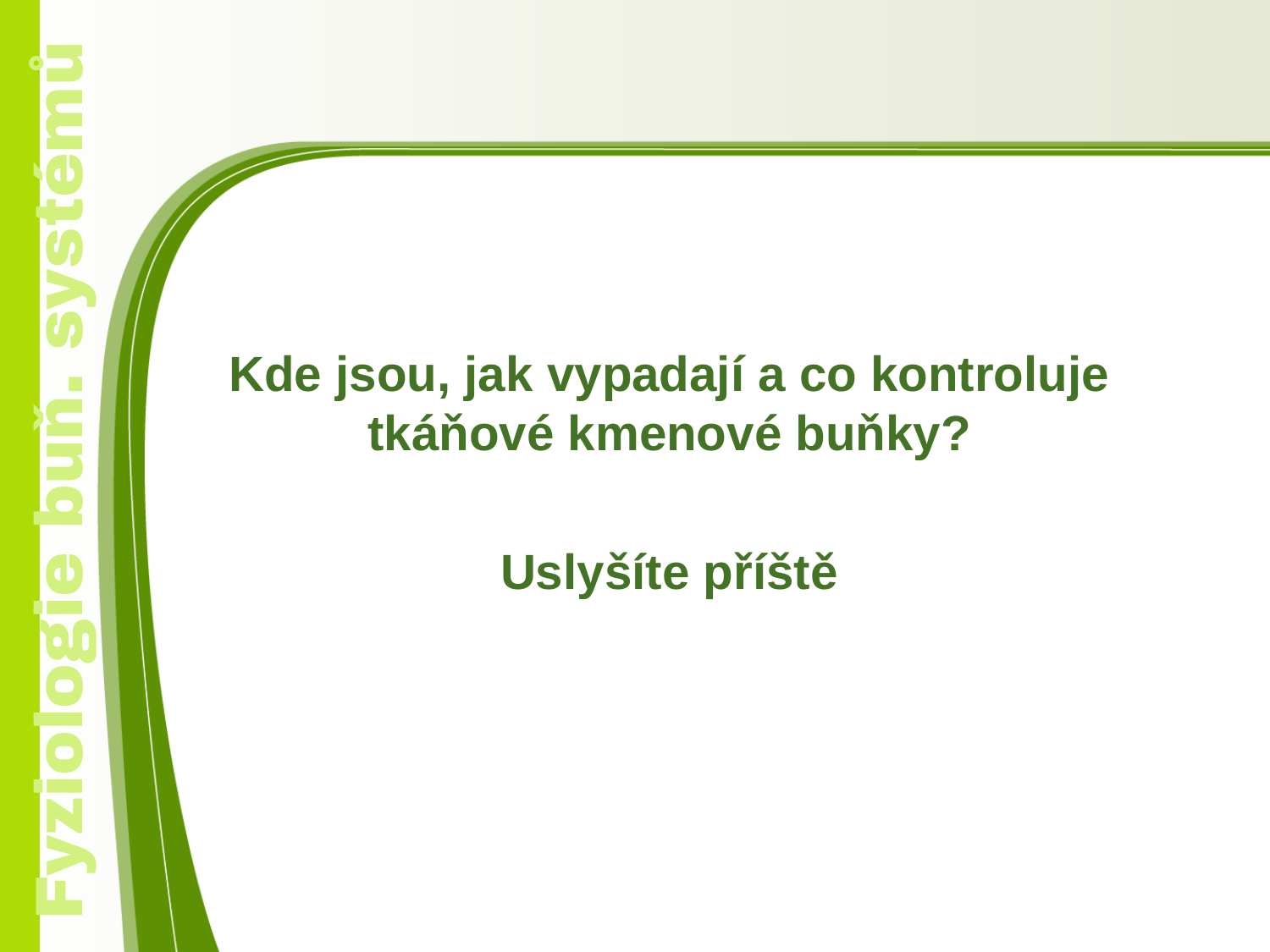

Kde jsou, jak vypadají a co kontroluje tkáňové kmenové buňky?

Uslyšíte příště